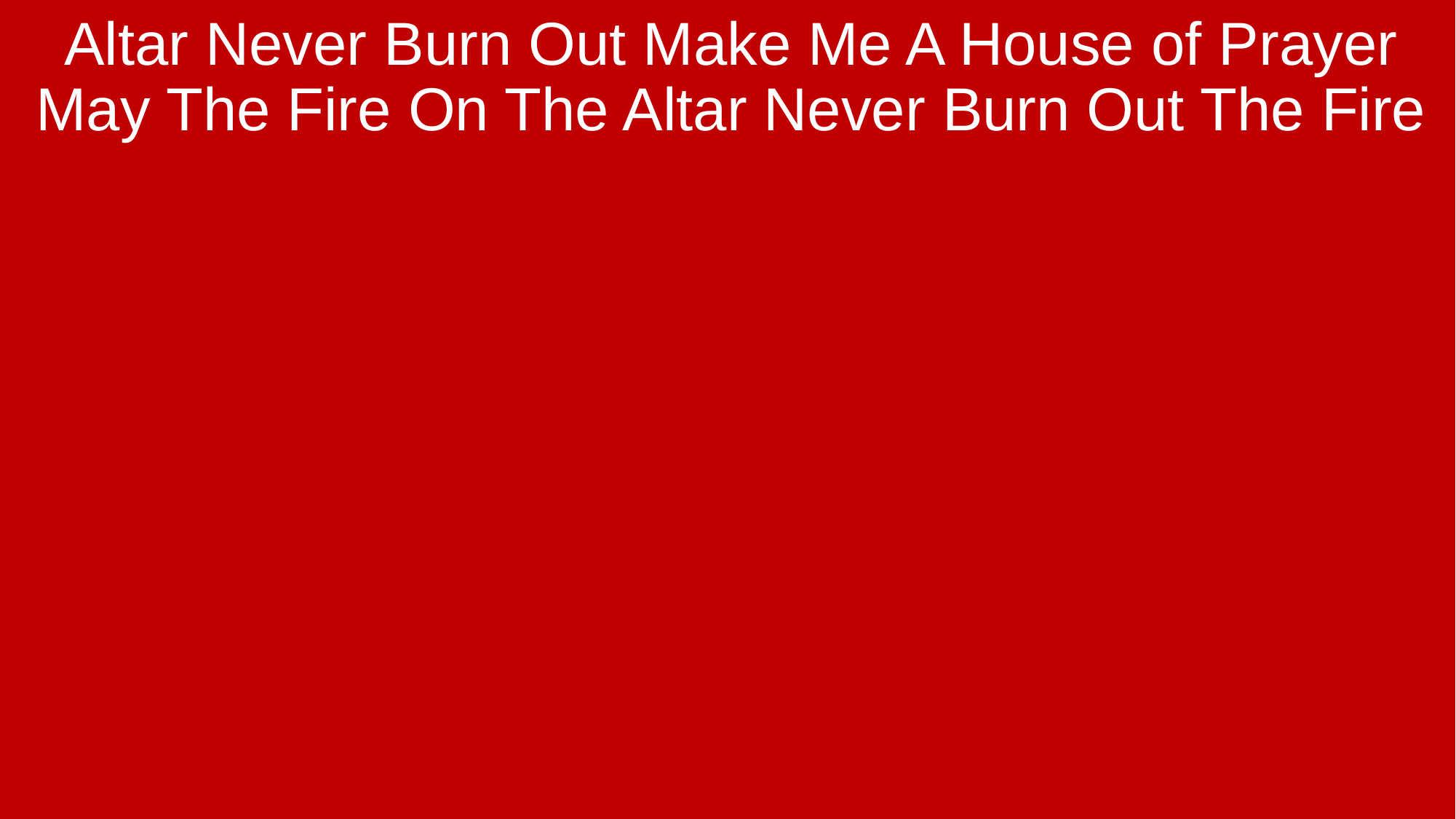

Altar Never Burn Out Make Me A House of Prayer May The Fire On The Altar Never Burn Out The Fire